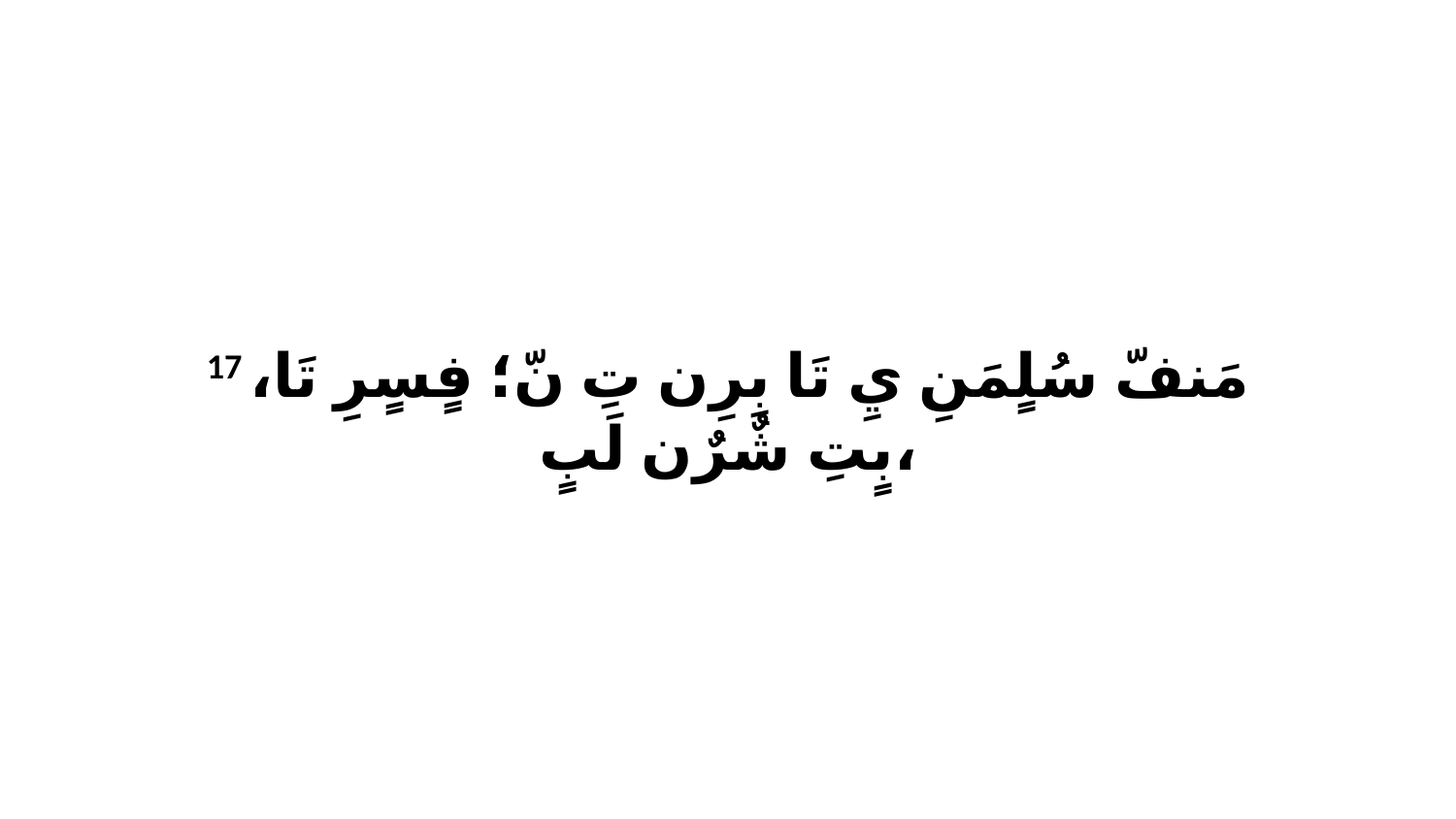

17 مَنفّ سُلٍمَنِ يِ تَا بِرِن تِ نّ؛ فٍسٍرِ تَا، بٍتِ شٌرٌن لَبٍ،